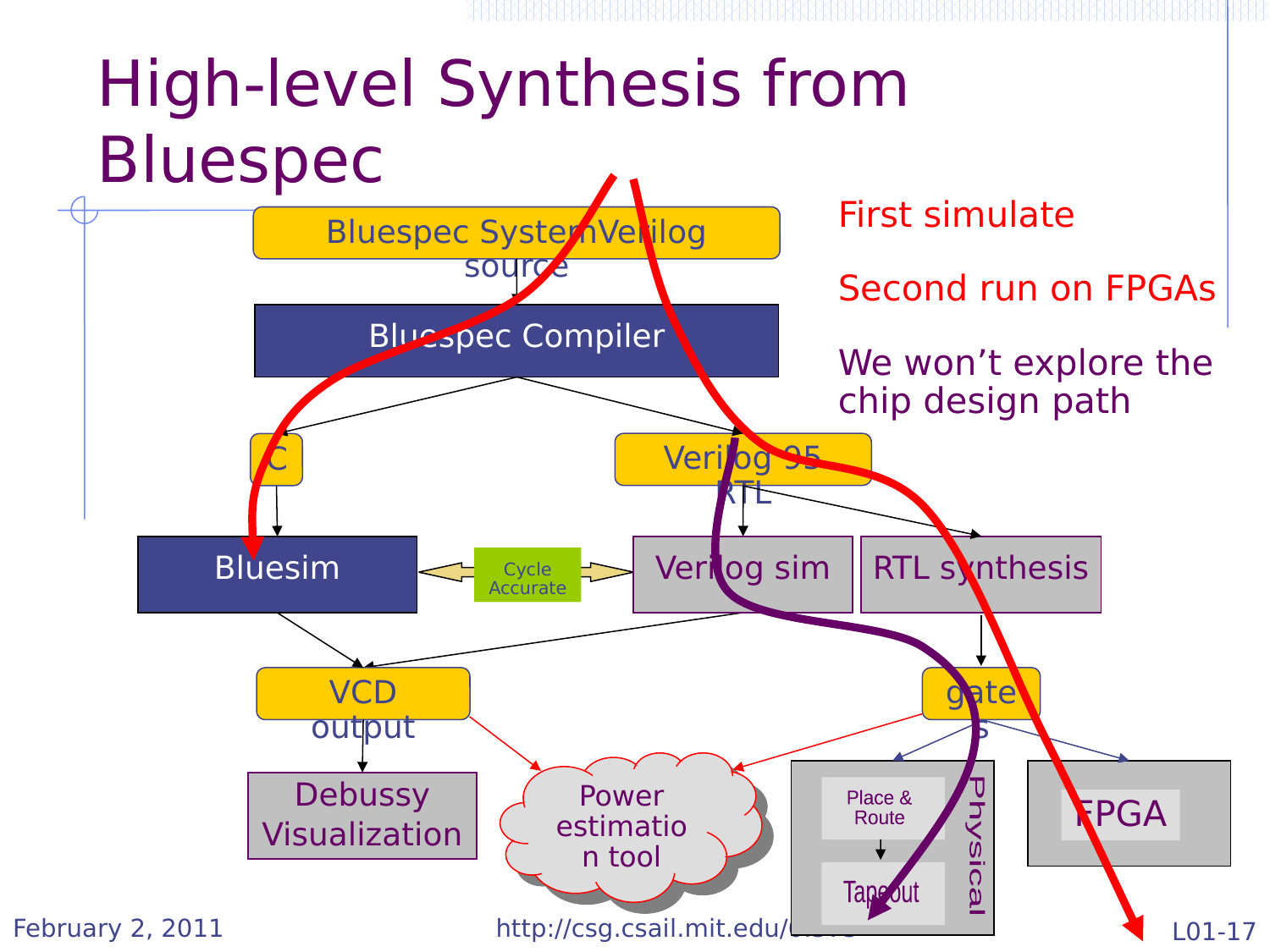

High-level Synthesis from Bluespec

First simulate
Bluespec SystemVerilog source
Bluespec Compiler
Verilog 95 RTL
Verilog sim
RTL synthesis
gates

Power estimation tool

Place &
Route
Physical

Tapeout

FPGA
Second run on FPGAs
We won’t explore the chip design path
C
Cycle
Accurate
Bluesim

VCD output

Debussy
Visualization

L01-17
February 2, 2011
http://csg.csail.mit.edu/6.375